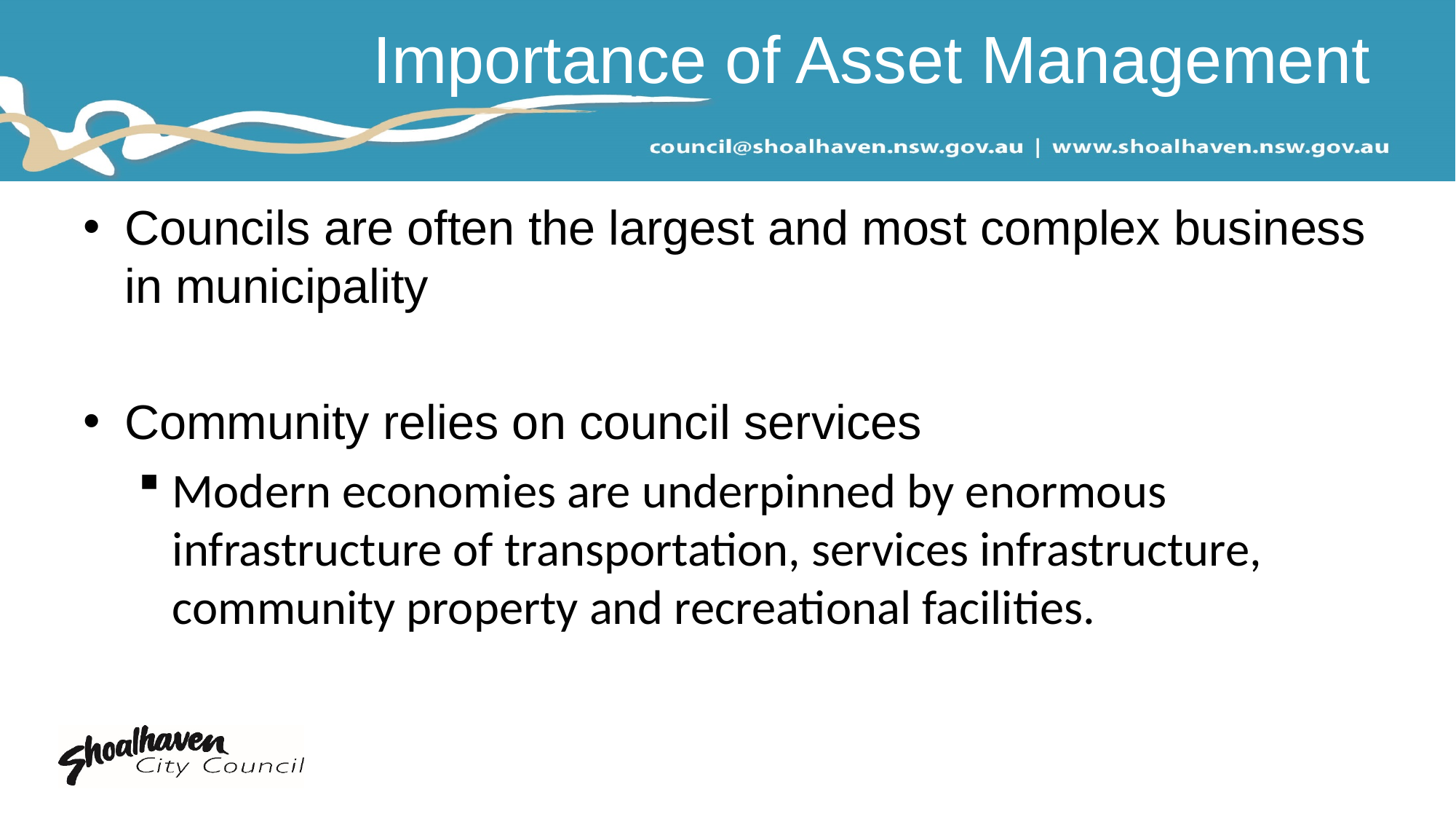

# Importance of Asset Management
Councils are often the largest and most complex business in municipality

Community relies on council services
Modern economies are underpinned by enormous infrastructure of transportation, services infrastructure, community property and recreational facilities.